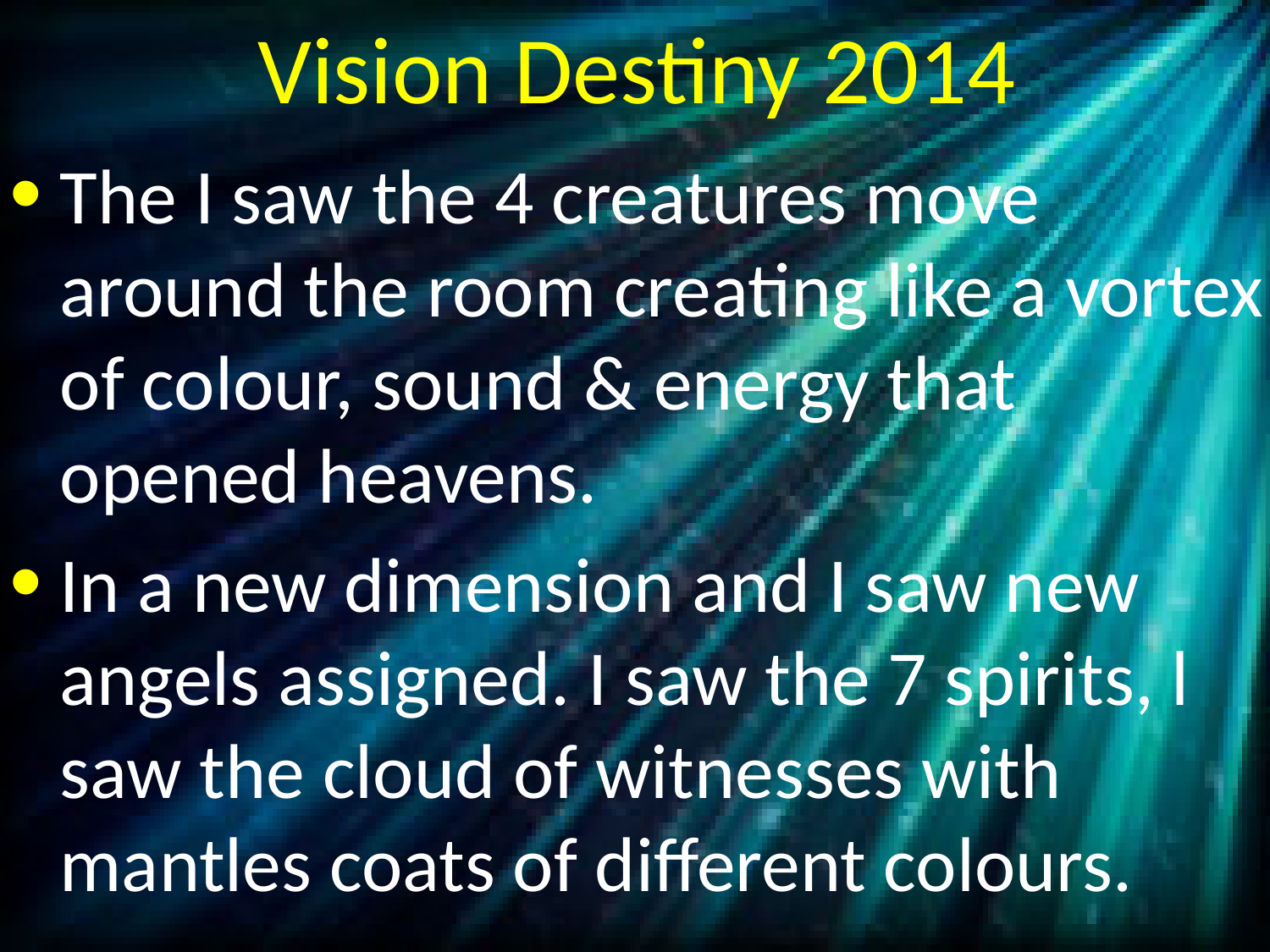

# Vision Destiny 2014
The I saw the 4 creatures move around the room creating like a vortex of colour, sound & energy that opened heavens.
In a new dimension and I saw new angels assigned. I saw the 7 spirits, l saw the cloud of witnesses with mantles coats of different colours.